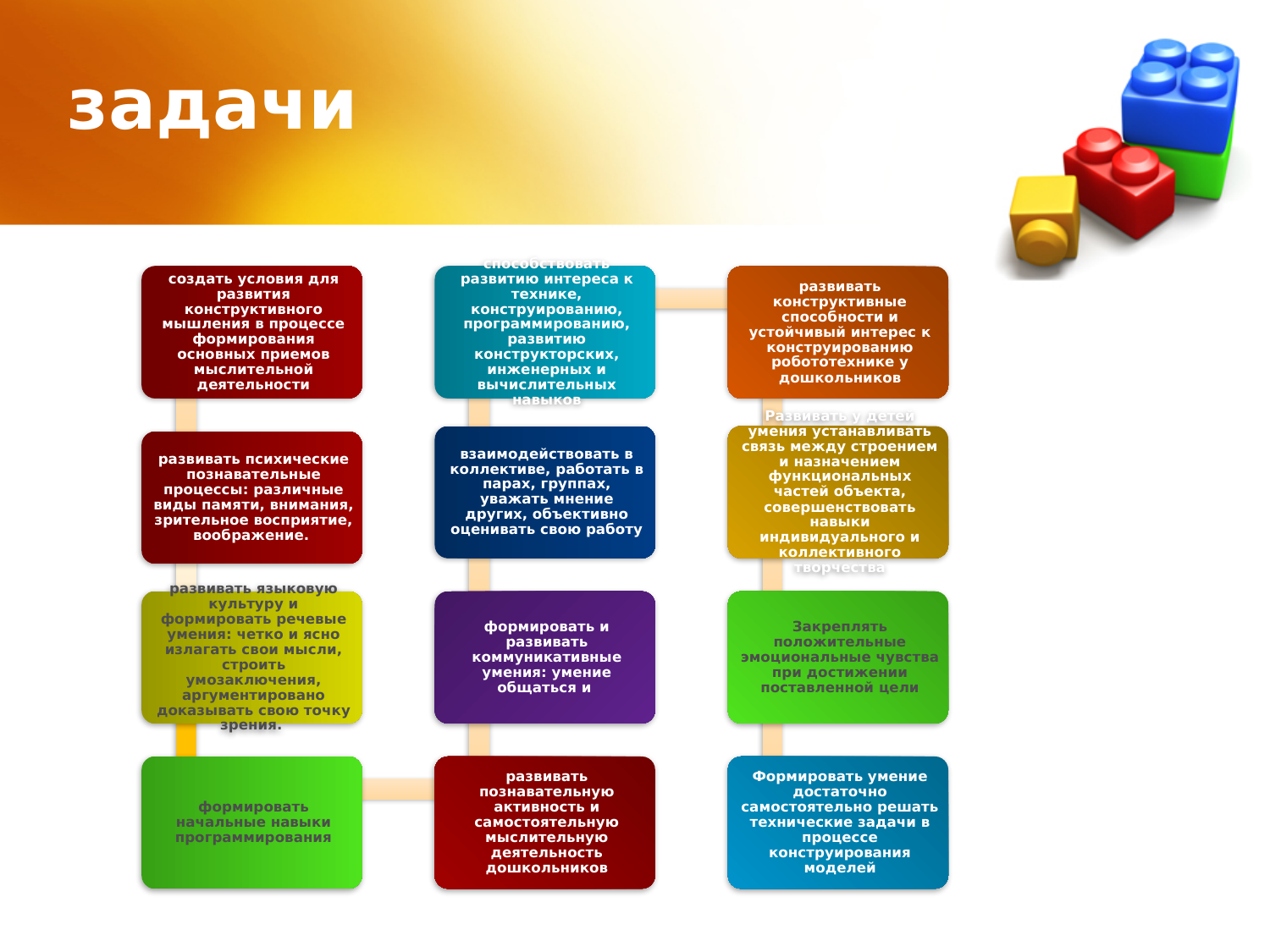

# задачи
создать условия для развития конструктивного мышления в процессе формирования основных приемов мыслительной деятельности
развивать психические познавательные процессы: различные виды памяти, внимания, зрительное восприятие, воображение.
развивать языковую культуру и формировать речевые умения: четко и ясно излагать свои мысли, строить умозаключения, аргументировано доказывать свою точку зрения.
формировать начальные навыки программирования
развивать познавательную активность и самостоятельную мыслительную деятельность дошкольников
формировать и развивать коммуникативные умения: умение общаться и
взаимодействовать в коллективе, работать в парах, группах, уважать мнение других, объективно оценивать свою работу
способствовать развитию интереса к технике, конструированию, программированию, развитию конструкторских, инженерных и вычислительных навыков
развивать конструктивные способности и устойчивый интерес к конструированию робототехнике у дошкольников
Развивать у детей умения устанавливать связь между строением и назначением функциональных частей объекта, совершенствовать навыки индивидуального и коллективного творчества
Закреплять положительные эмоциональные чувства при достижении поставленной цели
Формировать умение достаточно самостоятельно решать технические задачи в процессе конструирования моделей